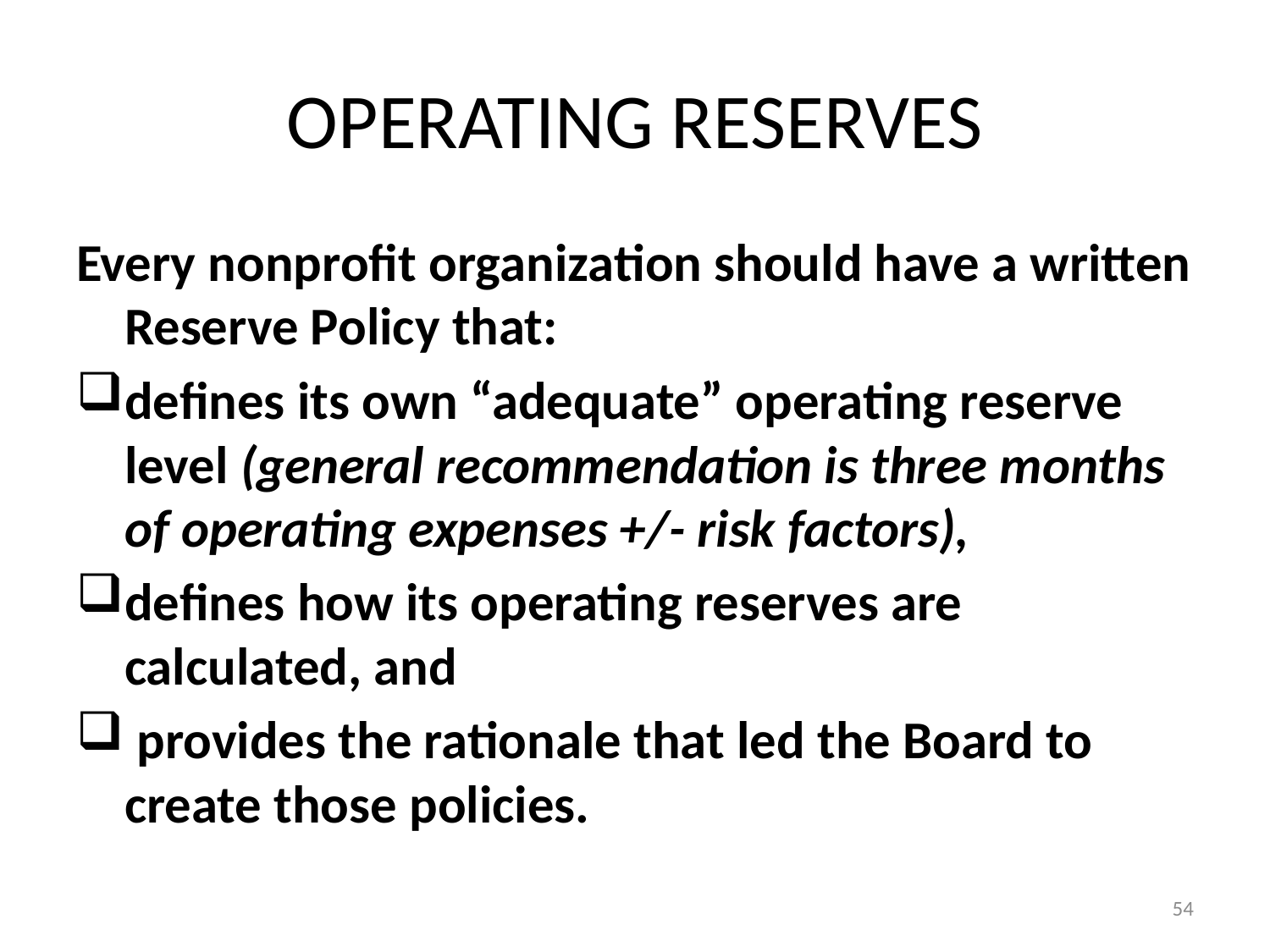

# OPERATING RESERVES
Every nonprofit organization should have a written Reserve Policy that:
defines its own “adequate” operating reserve level (general recommendation is three months of operating expenses +/- risk factors),
defines how its operating reserves are calculated, and
 provides the rationale that led the Board to create those policies.

54